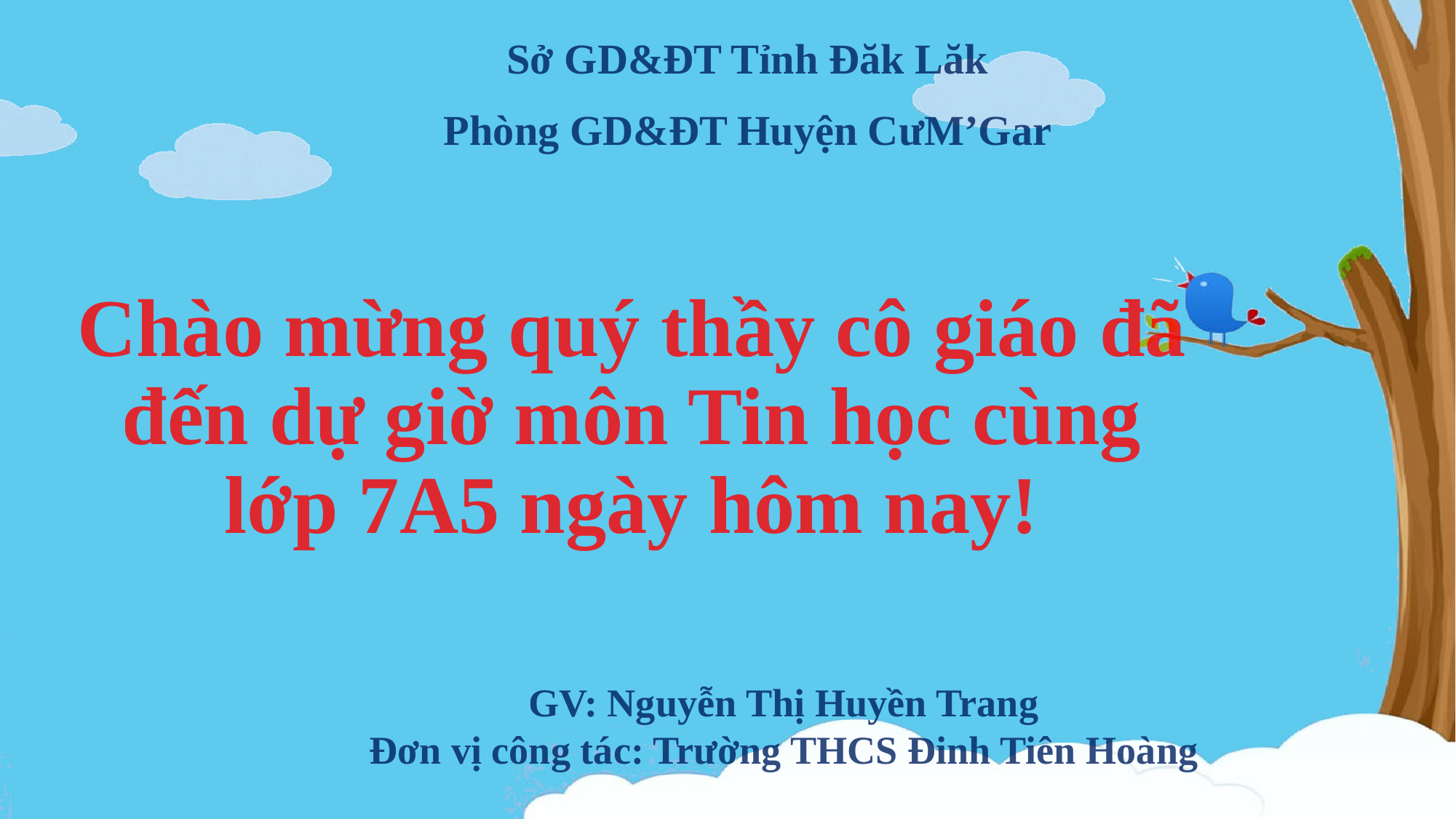

Sở GD&ĐT Tỉnh Đăk Lăk
Phòng GD&ĐT Huyện CưM’Gar

Chào mừng quý thầy cô giáo đã đến dự giờ môn Tin học cùng lớp 7A5 ngày hôm nay!
GV: Nguyễn Thị Huyền Trang
Đơn vị công tác: Trường THCS Đinh Tiên Hoàng